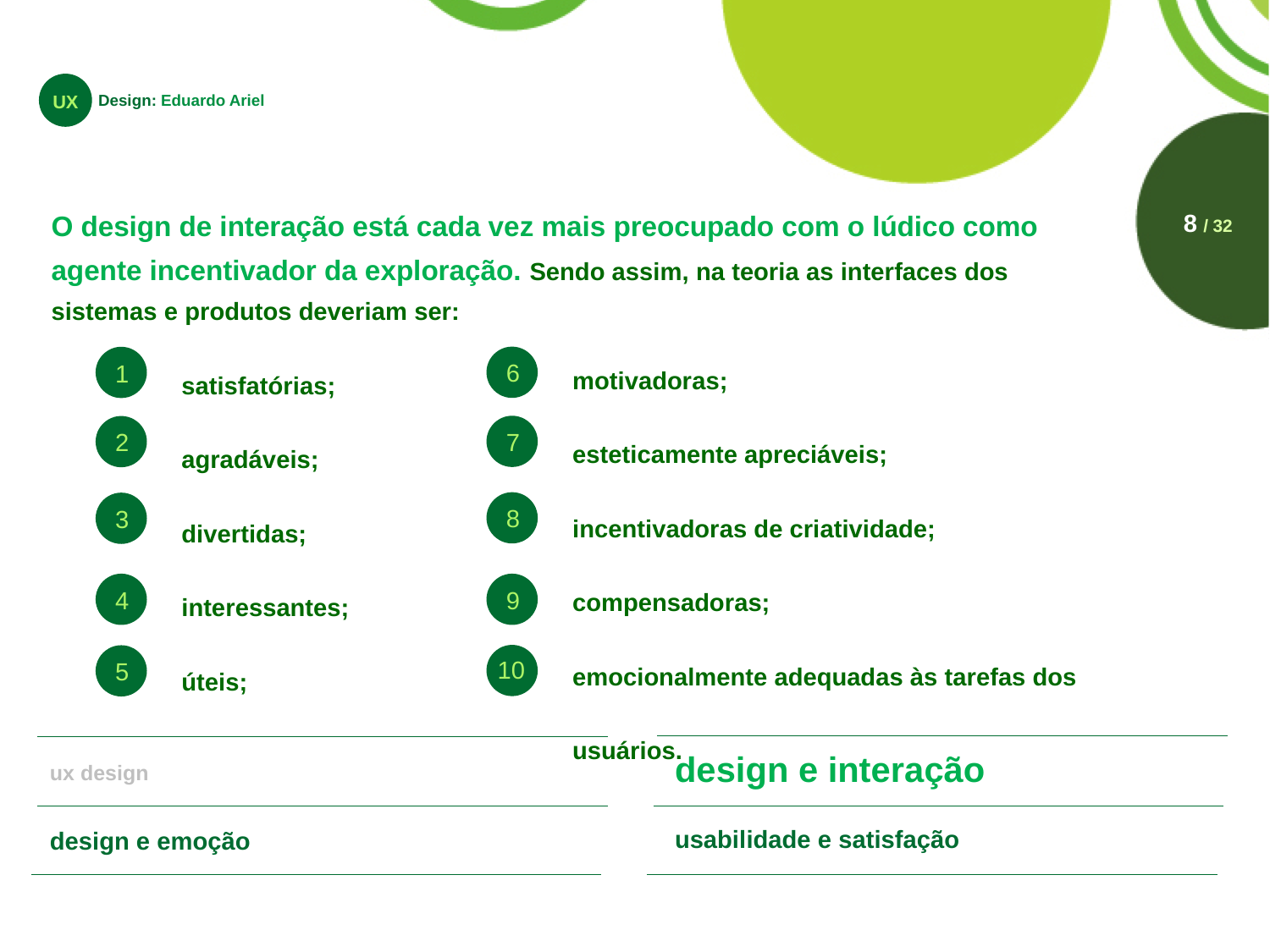

UX
Design: Eduardo Ariel
O design de interação está cada vez mais preocupado com o lúdico como agente incentivador da exploração. Sendo assim, na teoria as interfaces dos sistemas e produtos deveriam ser:
8 / 32
motivadoras;
esteticamente apreciáveis;
incentivadoras de criatividade;
compensadoras;
emocionalmente adequadas às tarefas dos usuários.

satisfatórias;
agradáveis;
divertidas;
interessantes;
úteis;

6
1

7
2

8
3

4
9

10
5
design e interação
ux design
usabilidade e satisfação
design e emoção